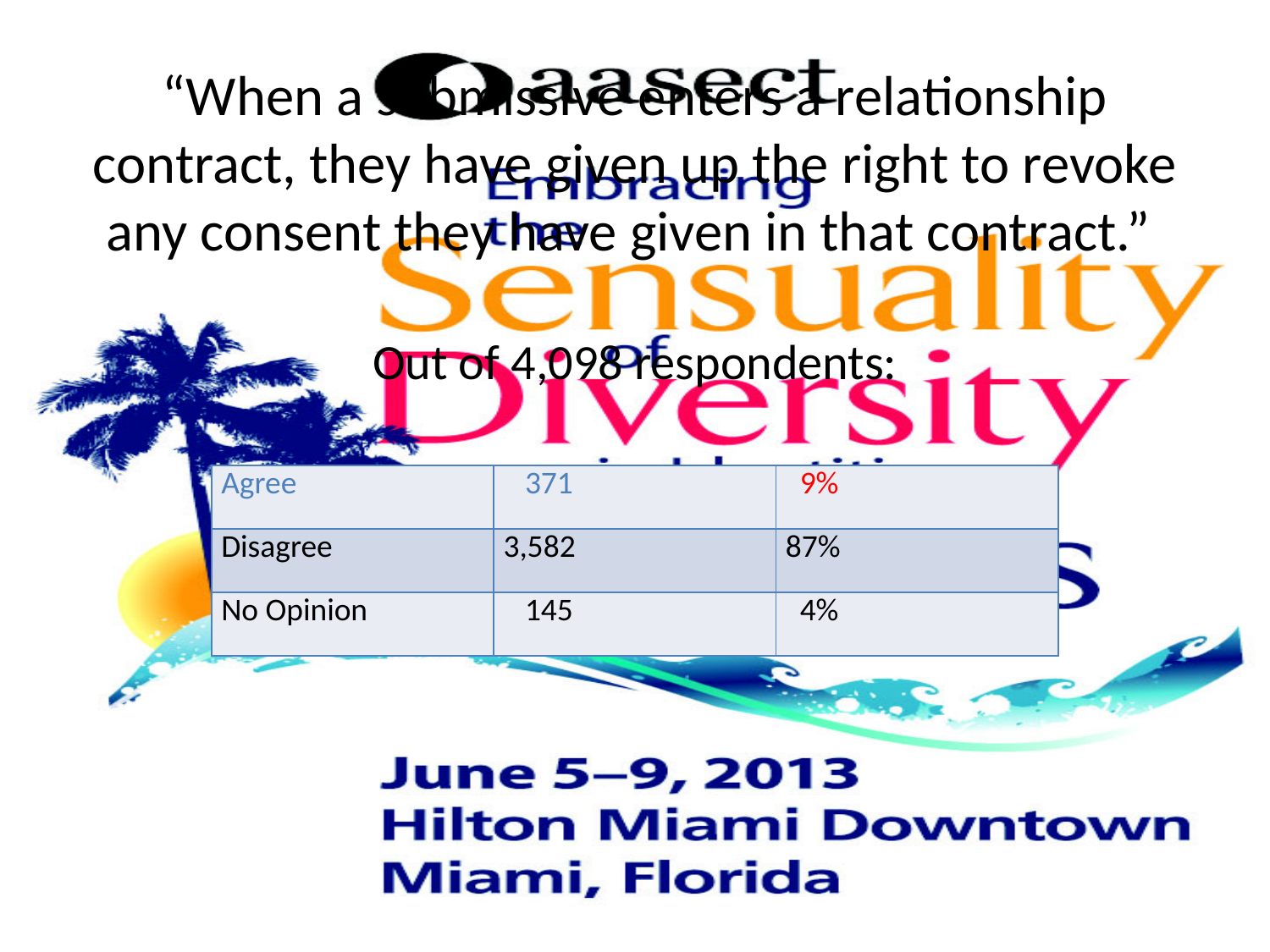

“When a submissive enters a relationship contract, they have given up the right to revoke any consent they have given in that contract.”
Out of 4,098 respondents:
| Agree | 371 | 9% |
| --- | --- | --- |
| Disagree | 3,582 | 87% |
| No Opinion | 145 | 4% |